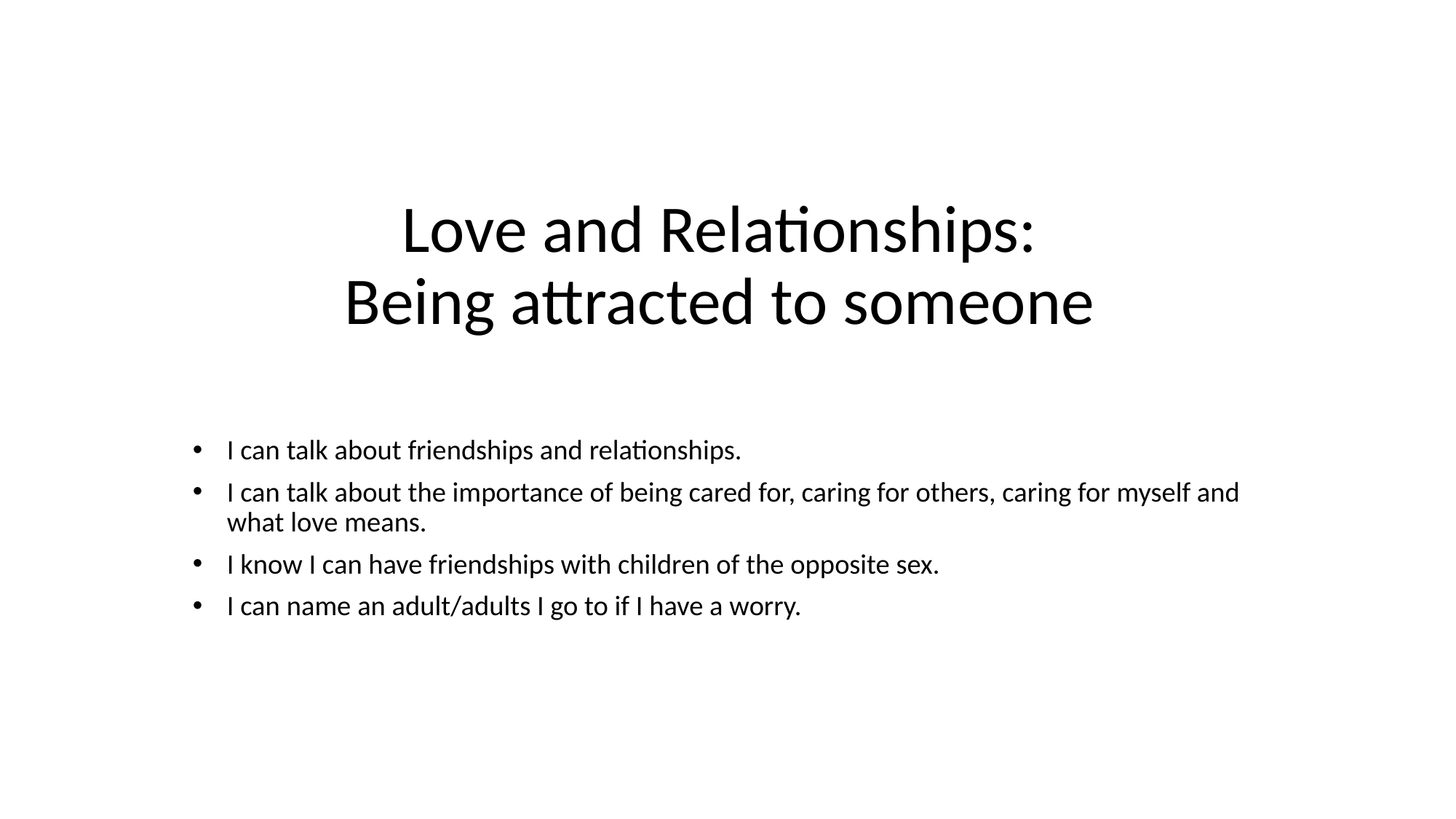

# Love and Relationships: Being attracted to someone
I can talk about friendships and relationships.
I can talk about the importance of being cared for, caring for others, caring for myself and what love means.
I know I can have friendships with children of the opposite sex.
I can name an adult/adults I go to if I have a worry.